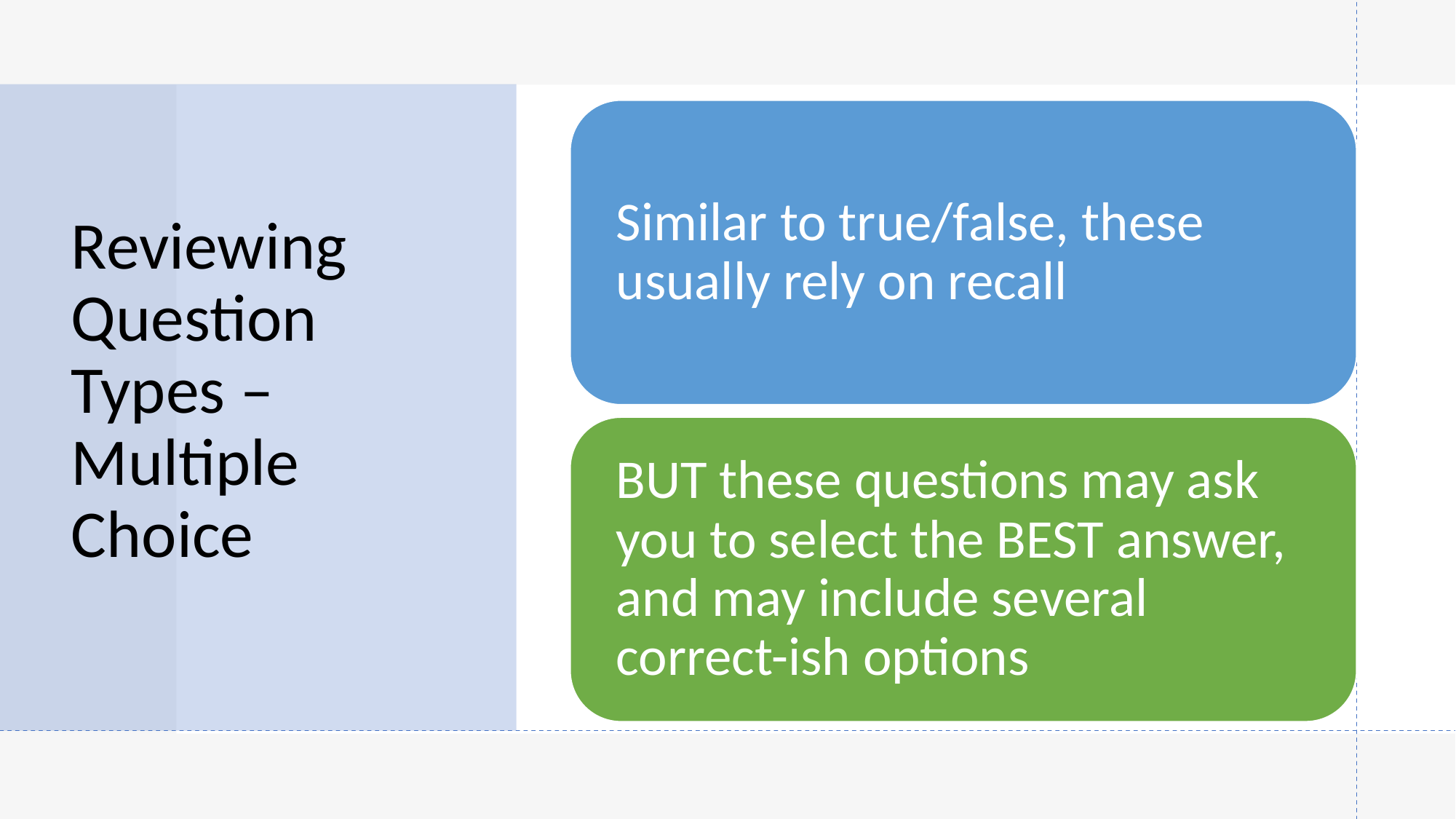

# Reviewing Question Types – Multiple Choice

Similar to true/false, these usually rely on recall
BUT these questions may ask you to select the BEST answer, and may include several correct-ish options